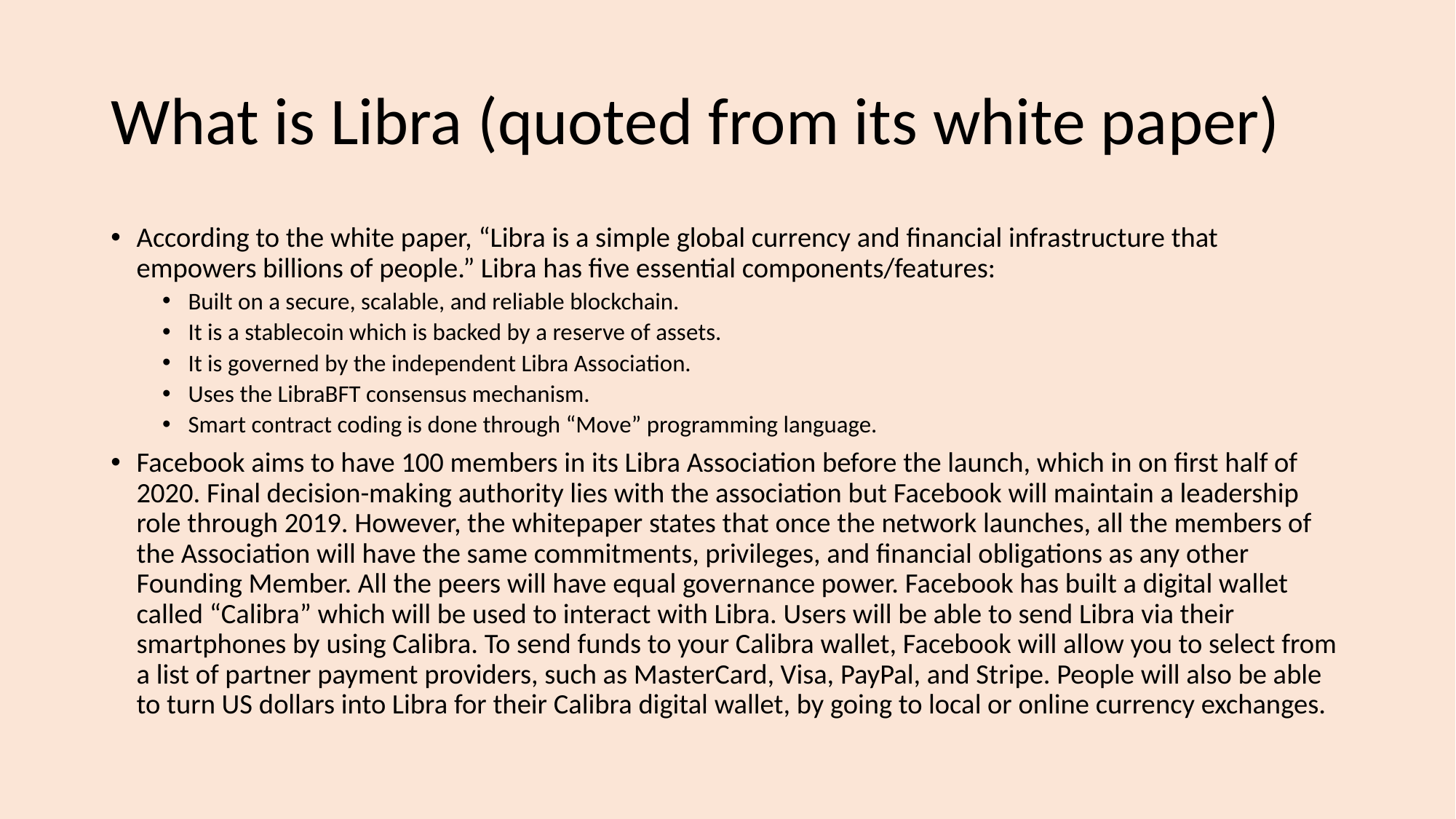

# What is Libra (quoted from its white paper)
According to the white paper, “Libra is a simple global currency and financial infrastructure that empowers billions of people.” Libra has five essential components/features:
Built on a secure, scalable, and reliable blockchain.
It is a stablecoin which is backed by a reserve of assets.
It is governed by the independent Libra Association.
Uses the LibraBFT consensus mechanism.
Smart contract coding is done through “Move” programming language.
Facebook aims to have 100 members in its Libra Association before the launch, which in on first half of 2020. Final decision-making authority lies with the association but Facebook will maintain a leadership role through 2019. However, the whitepaper states that once the network launches, all the members of the Association will have the same commitments, privileges, and financial obligations as any other Founding Member. All the peers will have equal governance power. Facebook has built a digital wallet called “Calibra” which will be used to interact with Libra. Users will be able to send Libra via their smartphones by using Calibra. To send funds to your Calibra wallet, Facebook will allow you to select from a list of partner payment providers, such as MasterCard, Visa, PayPal, and Stripe. People will also be able to turn US dollars into Libra for their Calibra digital wallet, by going to local or online currency exchanges.